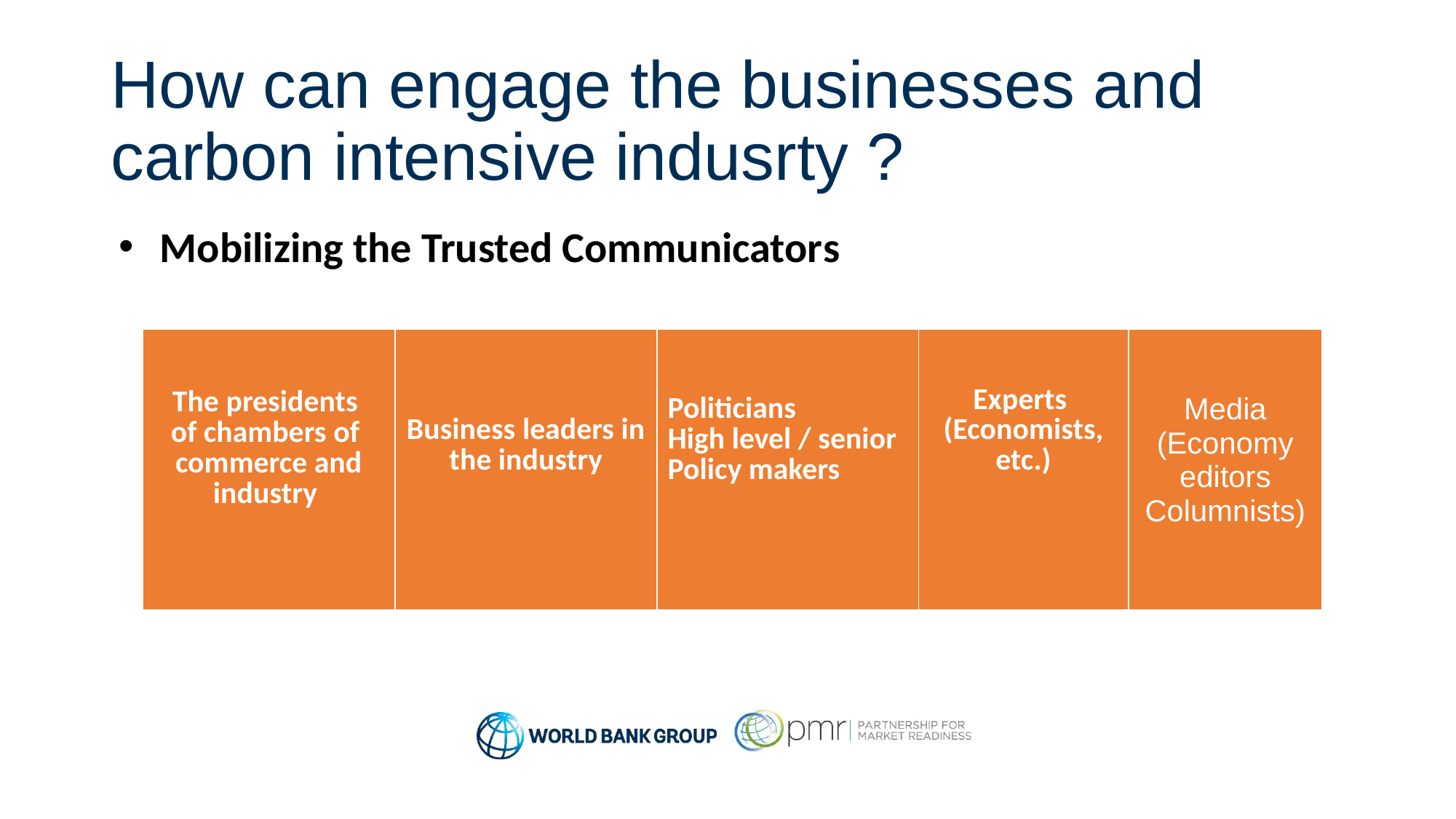

# How can engage the businesses and carbon intensive indusrty ?
Mobilizing the Trusted Communicators

| The presidents of chambers of commerce and industry | Business leaders in the industry | Politicians High level / senior Policy makers | Experts (Economists, etc.) | Media (Economy editors Columnists) |
| --- | --- | --- | --- | --- |